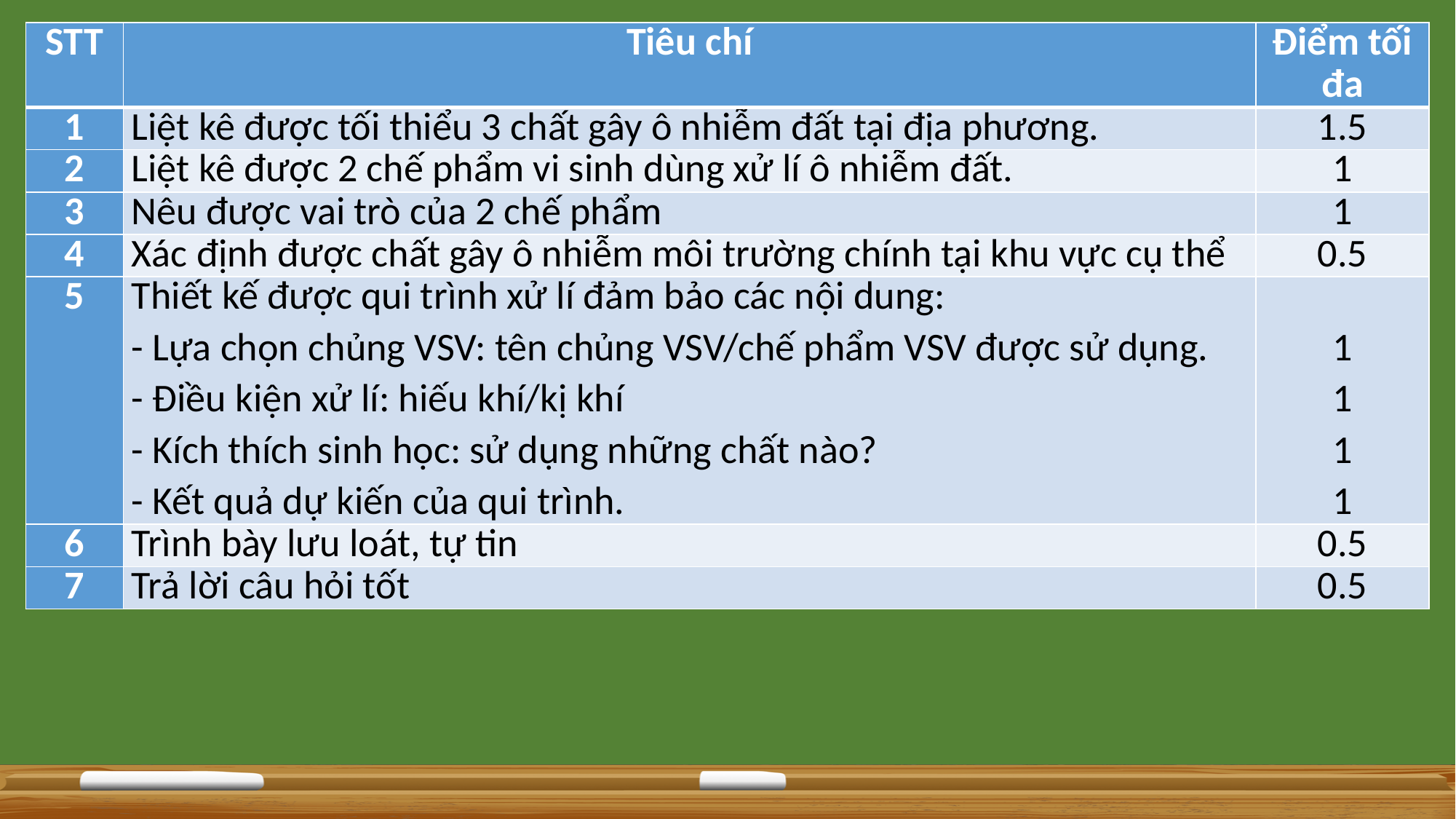

| STT | Tiêu chí | Điểm tối đa |
| --- | --- | --- |
| 1 | Liệt kê được tối thiểu 3 chất gây ô nhiễm đất tại địa phương. | 1.5 |
| 2 | Liệt kê được 2 chế phẩm vi sinh dùng xử lí ô nhiễm đất. | 1 |
| 3 | Nêu được vai trò của 2 chế phẩm | 1 |
| 4 | Xác định được chất gây ô nhiễm môi trường chính tại khu vực cụ thể | 0.5 |
| 5 | Thiết kế được qui trình xử lí đảm bảo các nội dung: - Lựa chọn chủng VSV: tên chủng VSV/chế phẩm VSV được sử dụng. - Điều kiện xử lí: hiếu khí/kị khí - Kích thích sinh học: sử dụng những chất nào? - Kết quả dự kiến của qui trình. | 1 1 1 1 |
| 6 | Trình bày lưu loát, tự tin | 0.5 |
| 7 | Trả lời câu hỏi tốt | 0.5 |